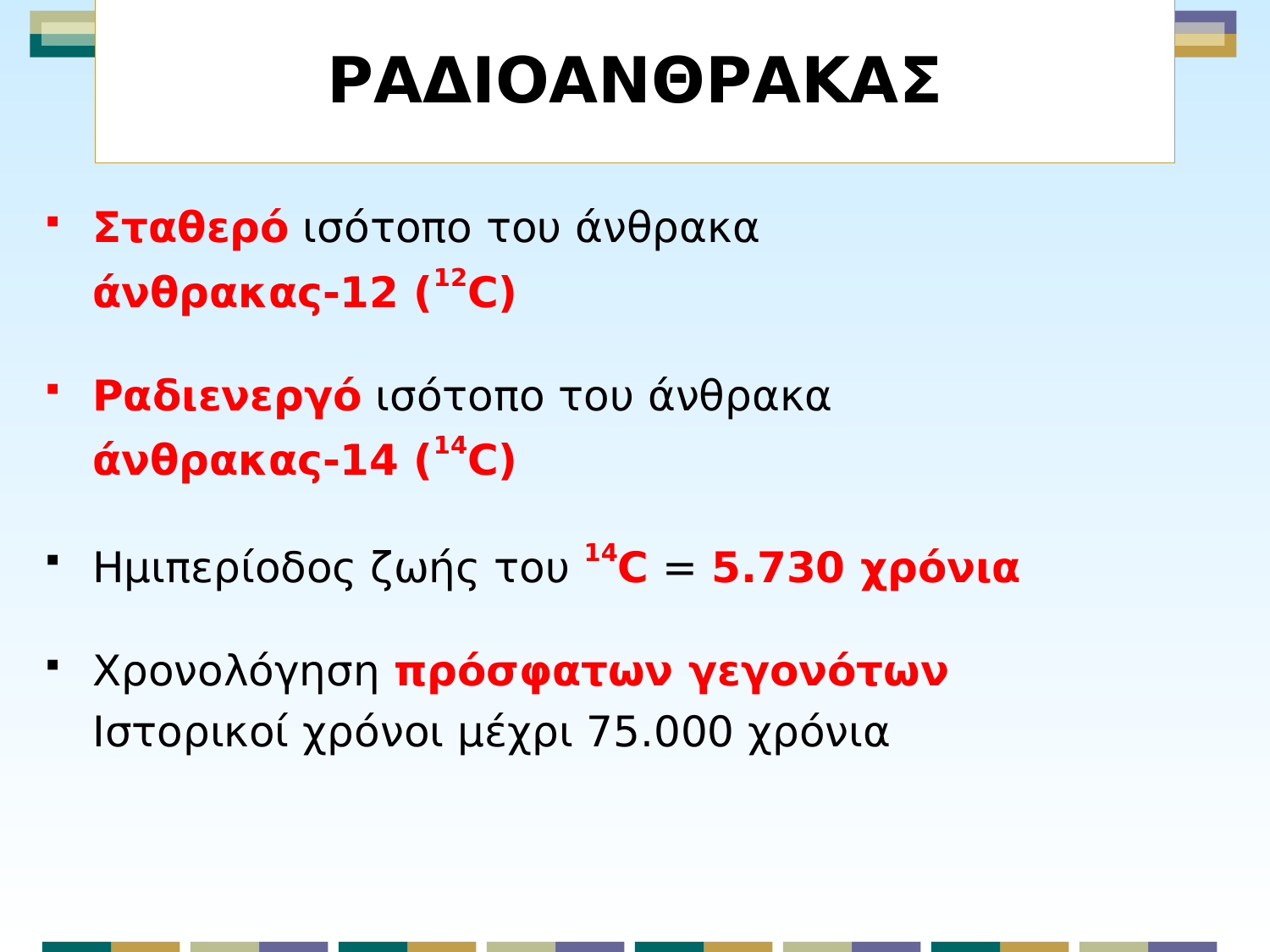

# ΡΑΔΙΟΑΝΘΡΑΚΑΣ
Σταθερό ισότοπο του άνθρακα
άνθρακας-12 (12C)
Ραδιενεργό ισότοπο του άνθρακα
άνθρακας-14 (14C)
Ημιπερίοδος ζωής του 14C = 5.730 χρόνια
Χρονολόγηση πρόσφατων γεγονότων
Ιστορικοί χρόνοι μέχρι 75.000 χρόνια